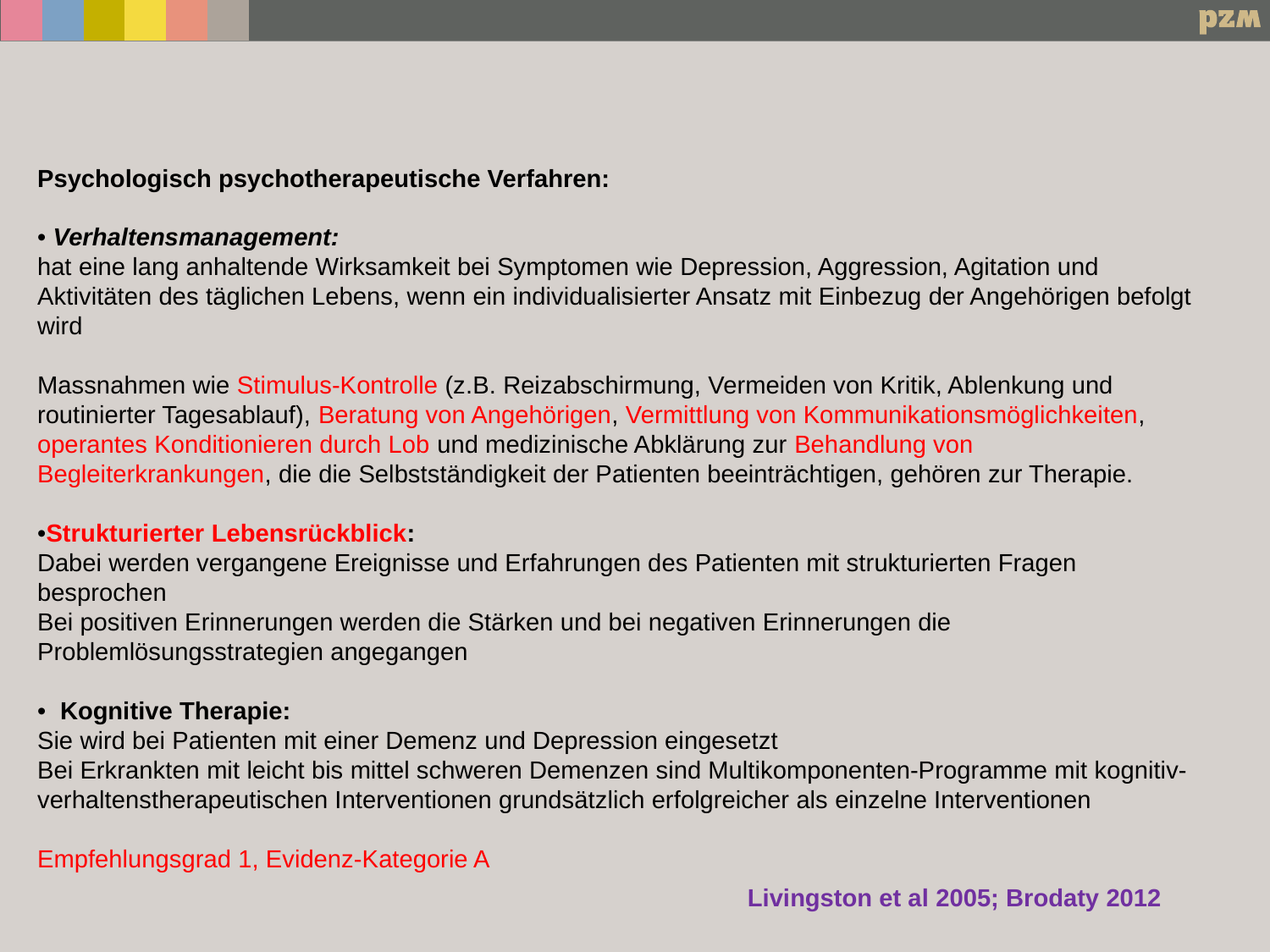

Psychologisch psychotherapeutische Verfahren:

• Verhaltensmanagement:
hat eine lang anhaltende Wirksamkeit bei Symptomen wie Depression, Aggression, Agitation und Aktivitäten des täglichen Lebens, wenn ein individualisierter Ansatz mit Einbezug der Angehörigen befolgt wird

Massnahmen wie Stimulus-Kontrolle (z.B. Reizabschirmung, Vermeiden von Kritik, Ablenkung und routinierter Tagesablauf), Beratung von Angehörigen, Vermittlung von Kommunikationsmöglichkeiten, operantes Konditionieren durch Lob und medizinische Abklärung zur Behandlung von Begleiterkrankungen, die die Selbstständigkeit der Patienten beeinträchtigen, gehören zur Therapie.

•Strukturierter Lebensrückblick:
Dabei werden vergangene Ereignisse und Erfahrungen des Patienten mit strukturierten Fragen besprochen
Bei positiven Erinnerungen werden die Stärken und bei negativen Erinnerungen die Problemlösungsstrategien angegangen

•  Kognitive Therapie:
Sie wird bei Patienten mit einer Demenz und Depression eingesetzt
Bei Erkrankten mit leicht bis mittel schweren Demenzen sind Multikomponenten-Programme mit kognitiv-verhaltenstherapeutischen Interventionen grundsätzlich erfolgreicher als einzelne Interventionen

Empfehlungsgrad 1, Evidenz-Kategorie A
Livingston et al 2005; Brodaty 2012